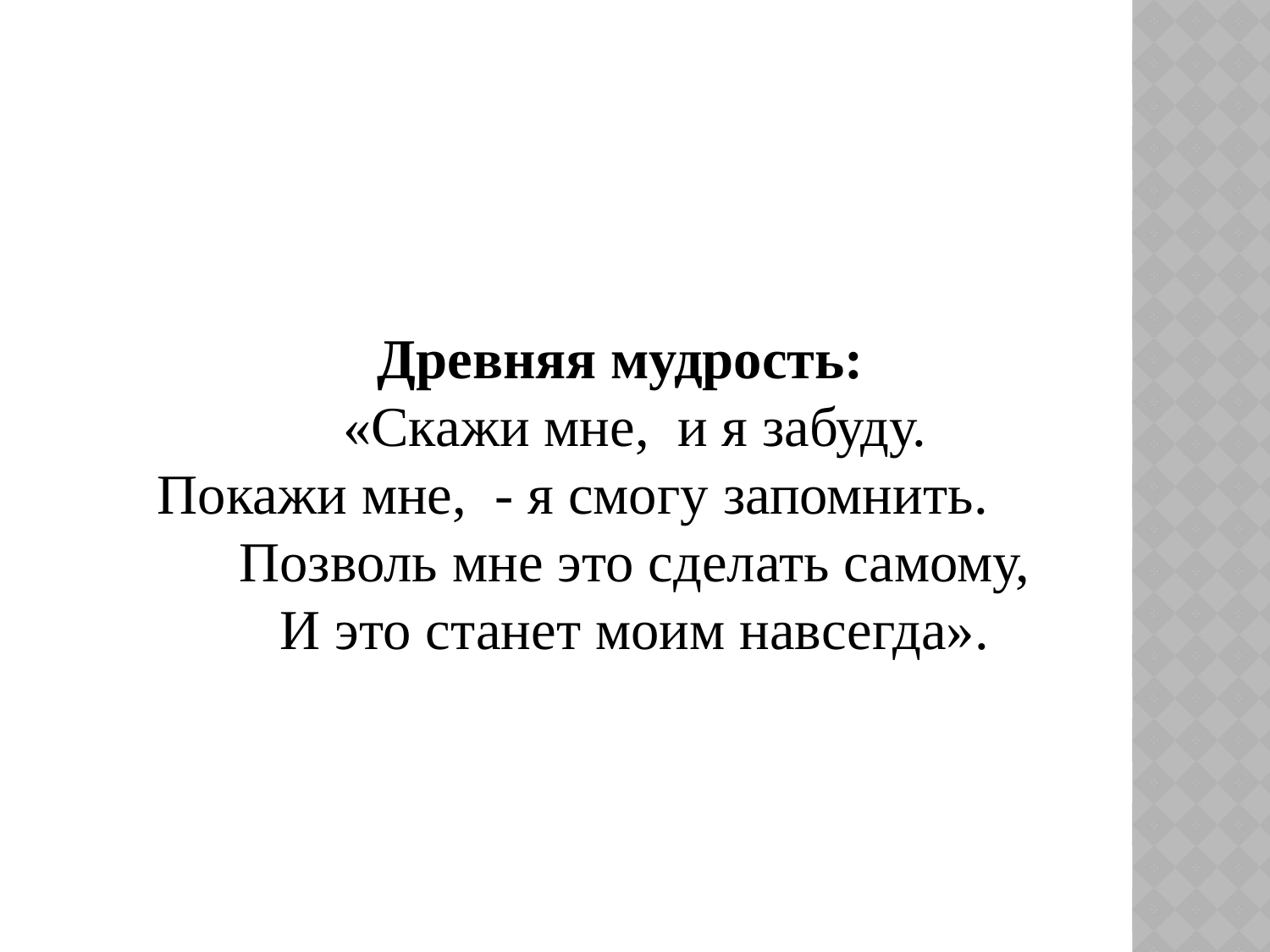

Древняя мудрость:
«Скажи мне,  и я забуду.
Покажи мне,  - я смогу запомнить.
Позволь мне это сделать самому,
И это станет моим навсегда».